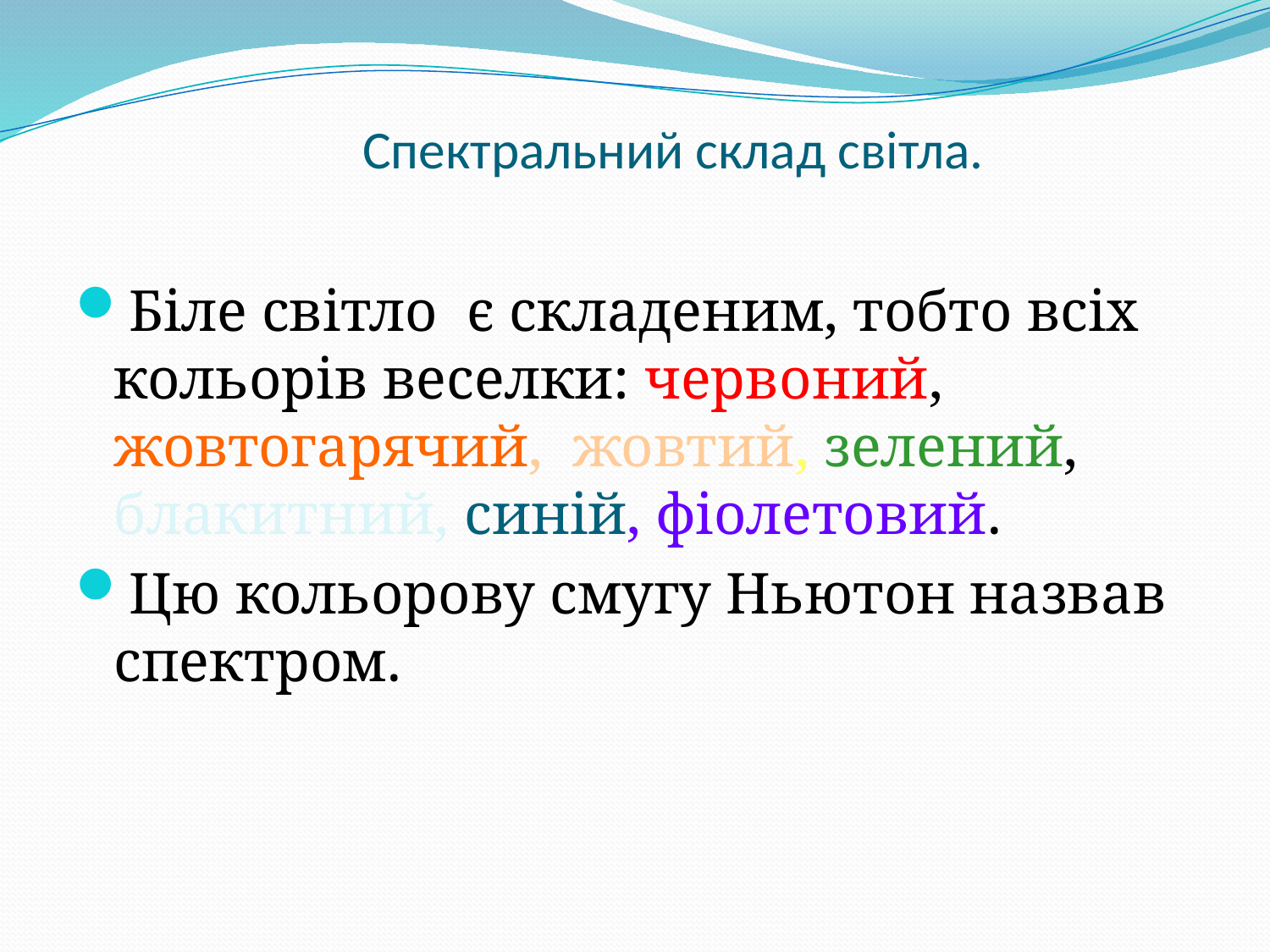

# Спектральний склад світла.
Біле світло  є складеним, тобто всіх кольорів веселки: червоний, жовтогарячий,  жовтий, зелений, блакитний, синій, фіолетовий.
Цю кольорову смугу Ньютон назвав спектром.